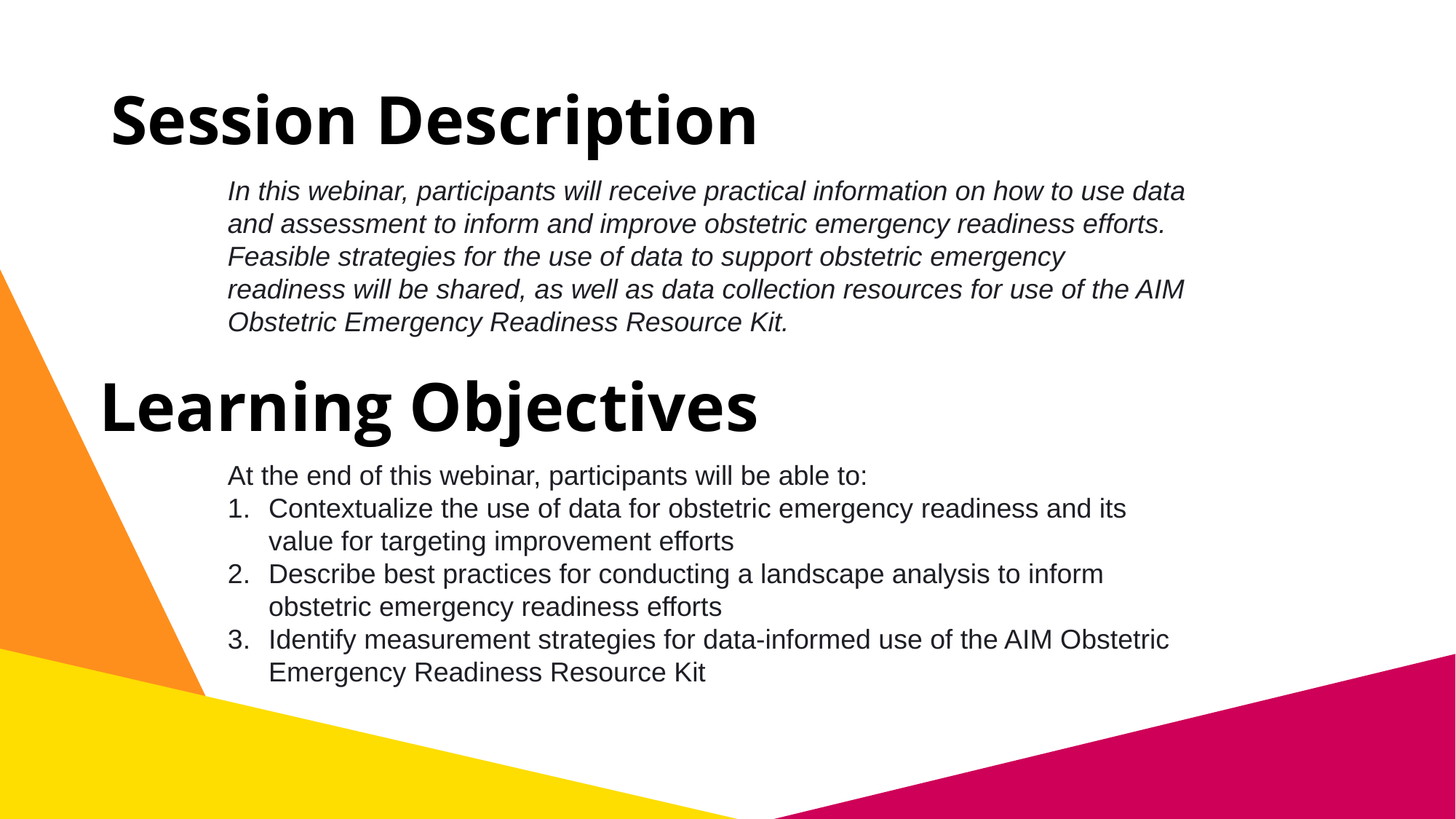

# Session Description
In this webinar, participants will receive practical information on how to use data and assessment to inform and improve obstetric emergency readiness efforts. Feasible strategies for the use of data to support obstetric emergency readiness will be shared, as well as data collection resources for use of the AIM Obstetric Emergency Readiness Resource Kit.
Learning Objectives
At the end of this webinar, participants will be able to:
Contextualize the use of data for obstetric emergency readiness and its value for targeting improvement efforts
Describe best practices for conducting a landscape analysis to inform obstetric emergency readiness efforts
Identify measurement strategies for data-informed use of the AIM Obstetric Emergency Readiness Resource Kit